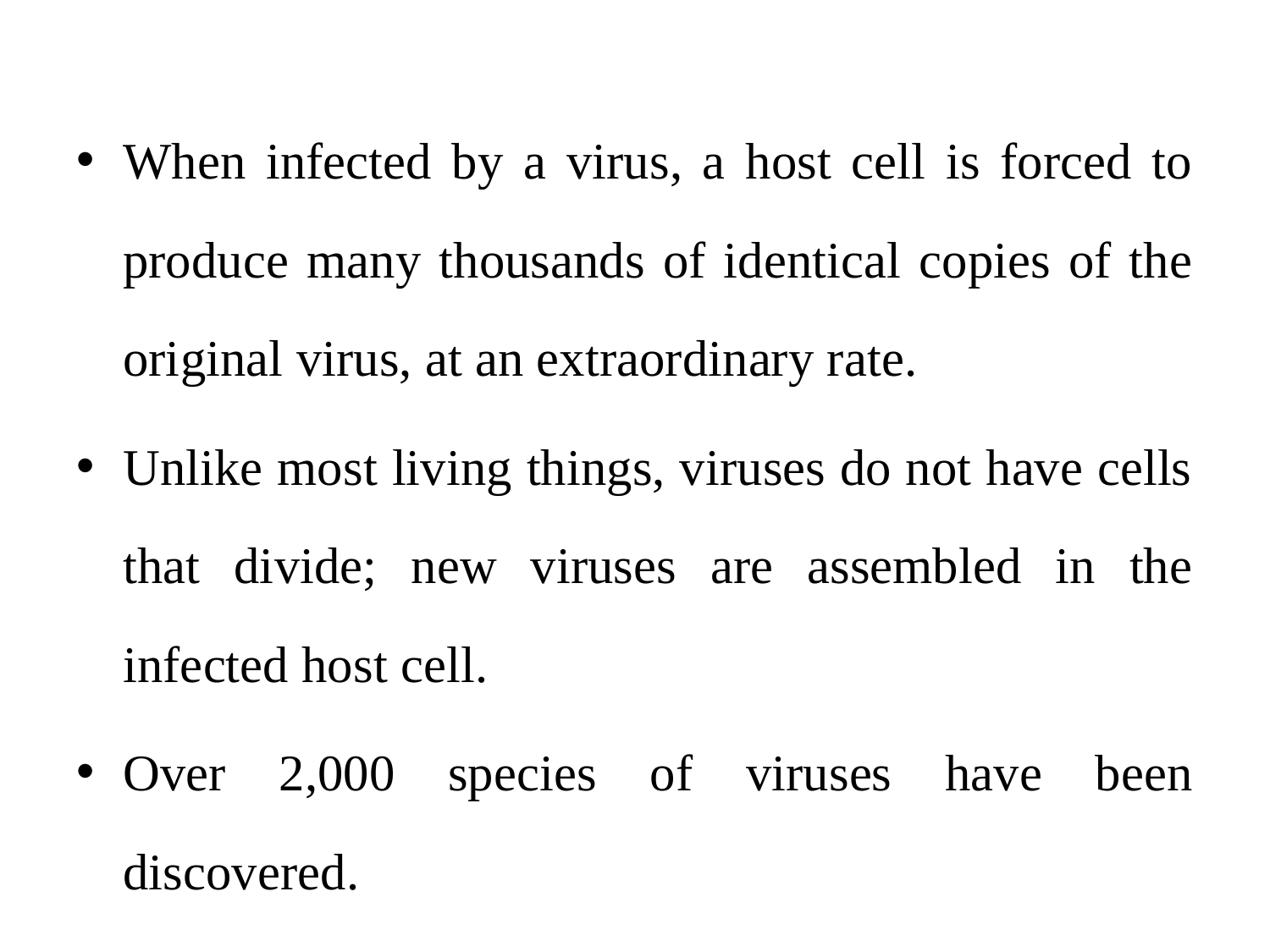

When infected by a virus, a host cell is forced to produce many thousands of identical copies of the original virus, at an extraordinary rate.
Unlike most living things, viruses do not have cells that divide; new viruses are assembled in the infected host cell.
Over 2,000 species of viruses have been discovered.